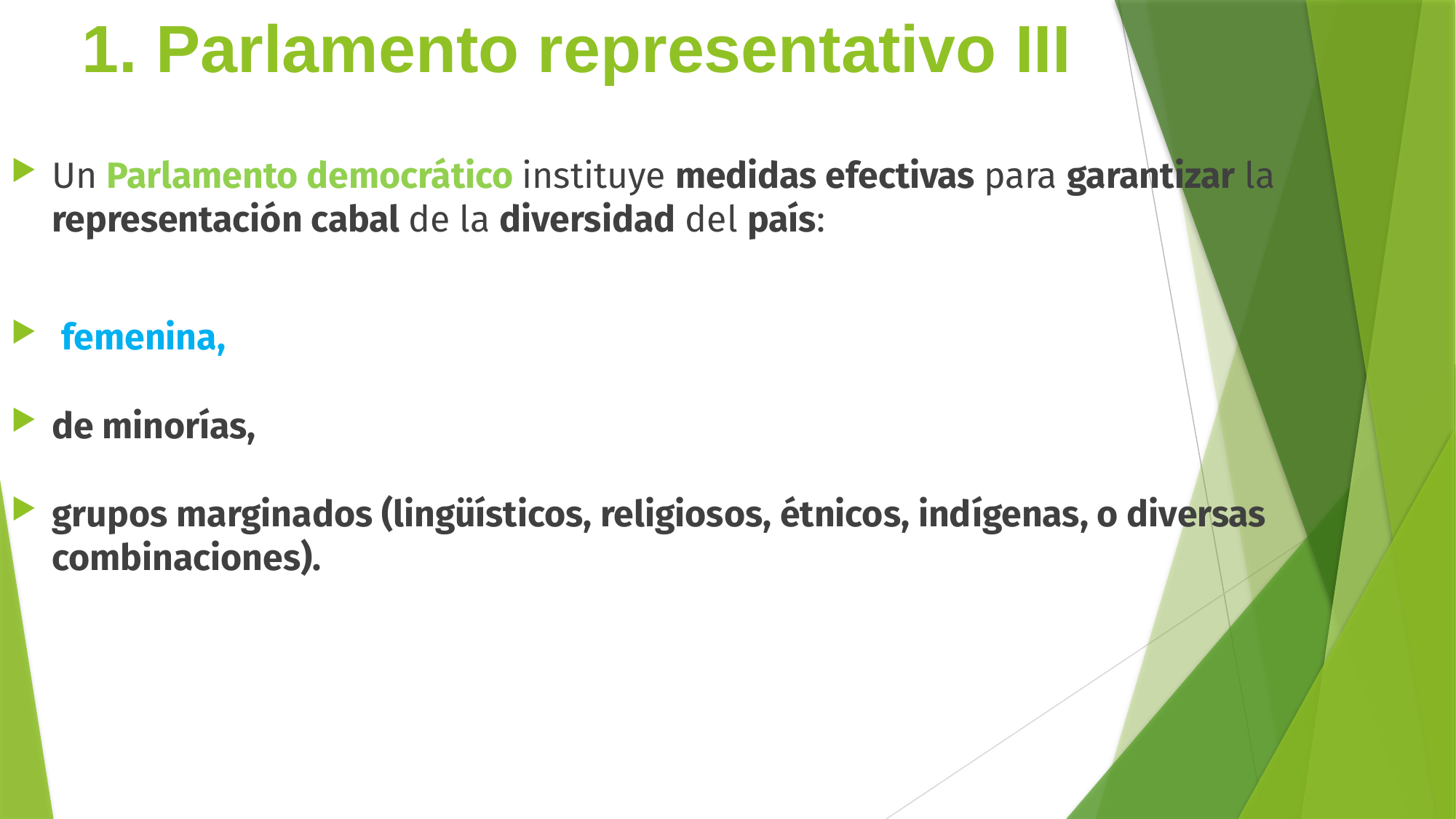

# 1. Parlamento representativo III

Un Parlamento democrático instituye medidas efectivas para garantizar la representación cabal de la diversidad del país:

 femenina,

de minorías,

grupos marginados (lingüísticos, religiosos, étnicos, indígenas, o diversas combinaciones).